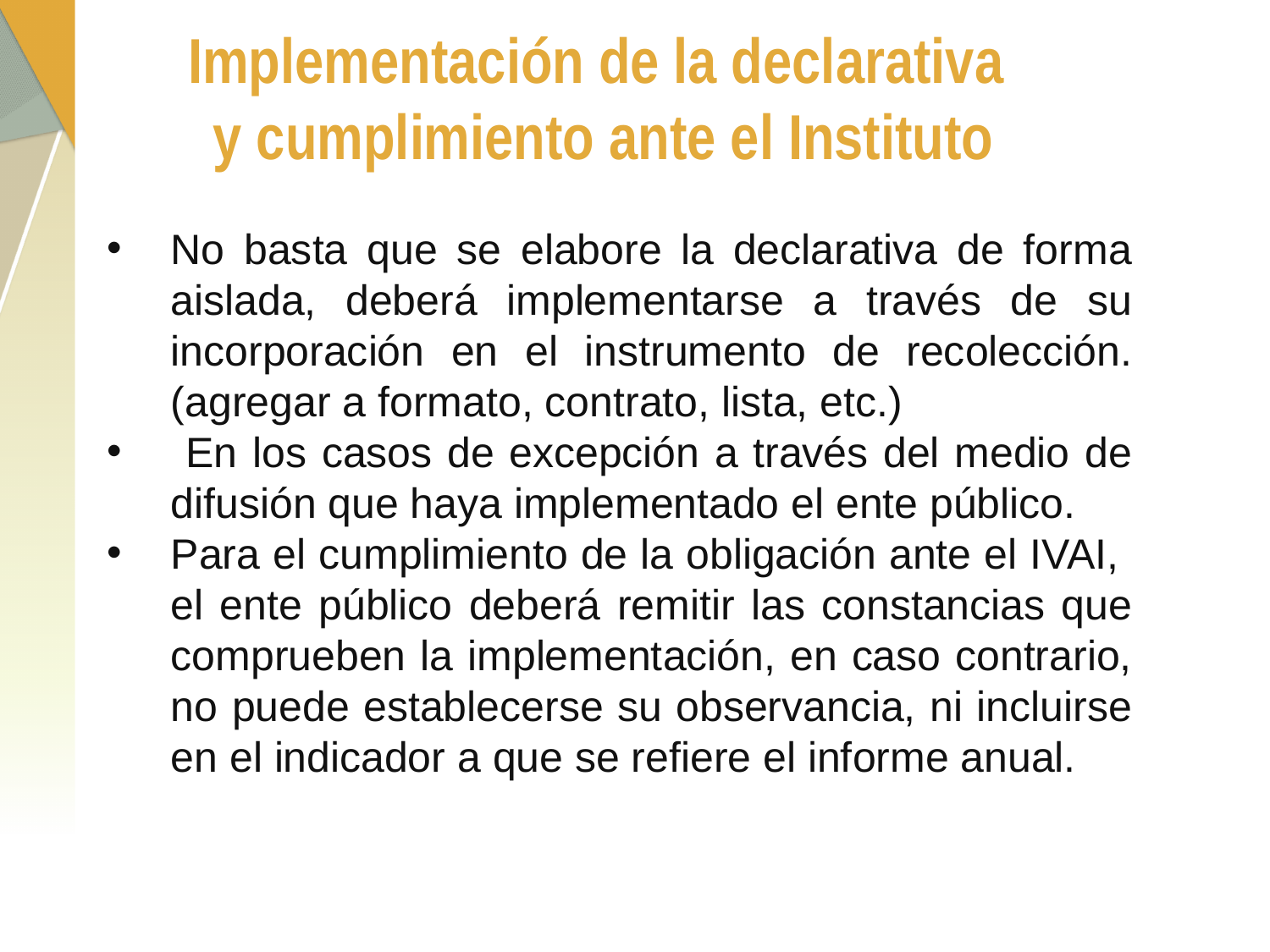

Implementación de la declarativa
y cumplimiento ante el Instituto
No basta que se elabore la declarativa de forma aislada, deberá implementarse a través de su incorporación en el instrumento de recolección. (agregar a formato, contrato, lista, etc.)
 En los casos de excepción a través del medio de difusión que haya implementado el ente público.
Para el cumplimiento de la obligación ante el IVAI,  el ente público deberá remitir las constancias que comprueben la implementación, en caso contrario, no puede establecerse su observancia, ni incluirse en el indicador a que se refiere el informe anual.